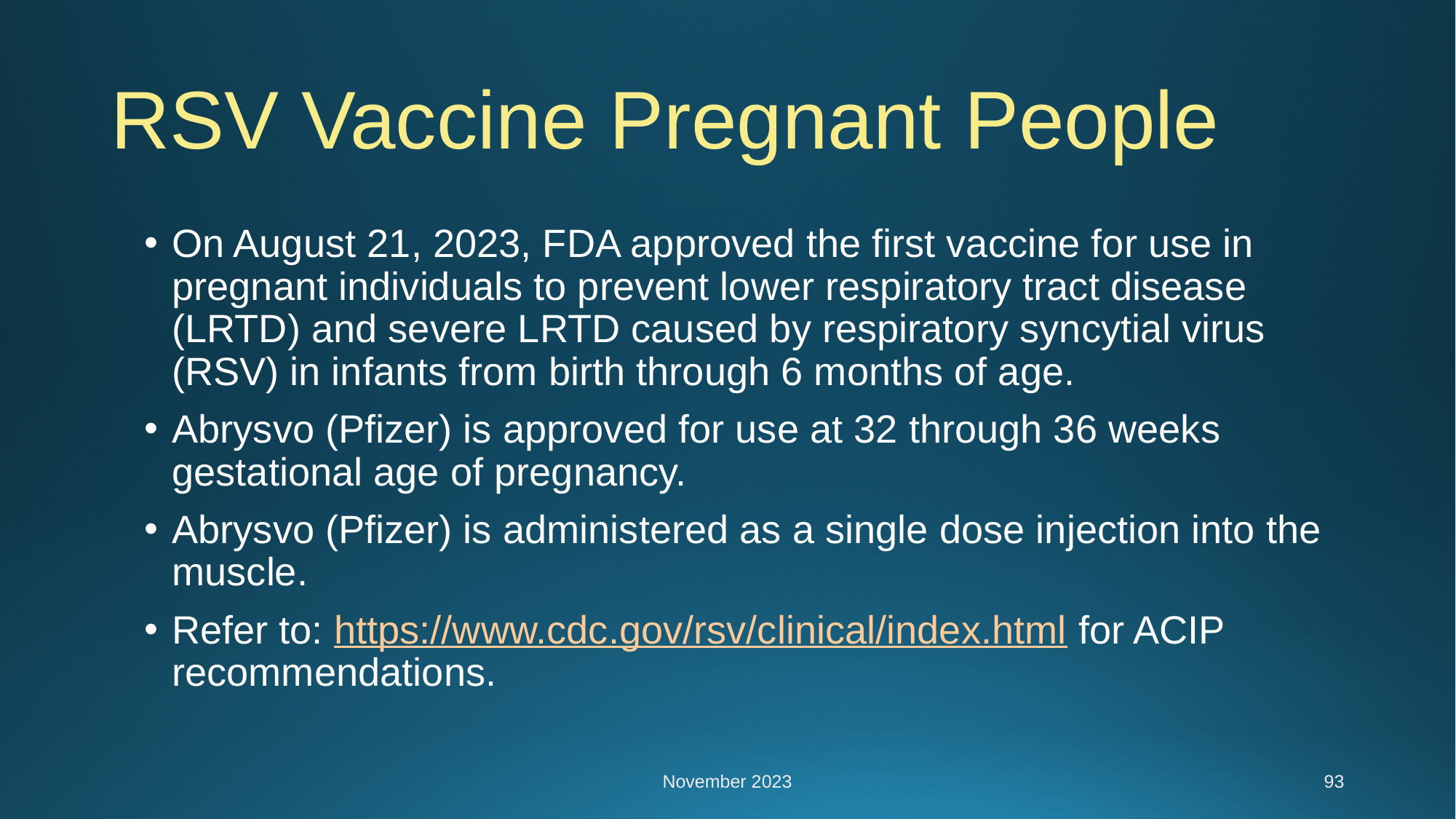

# RSV Vaccine Pregnant People
On August 21, 2023, FDA approved the first vaccine for use in pregnant individuals to prevent lower respiratory tract disease (LRTD) and severe LRTD caused by respiratory syncytial virus (RSV) in infants from birth through 6 months of age.
Abrysvo (Pfizer) is approved for use at 32 through 36 weeks gestational age of pregnancy.
Abrysvo (Pfizer) is administered as a single dose injection into the muscle.
Refer to: https://www.cdc.gov/rsv/clinical/index.html for ACIP recommendations.
November 2023
93